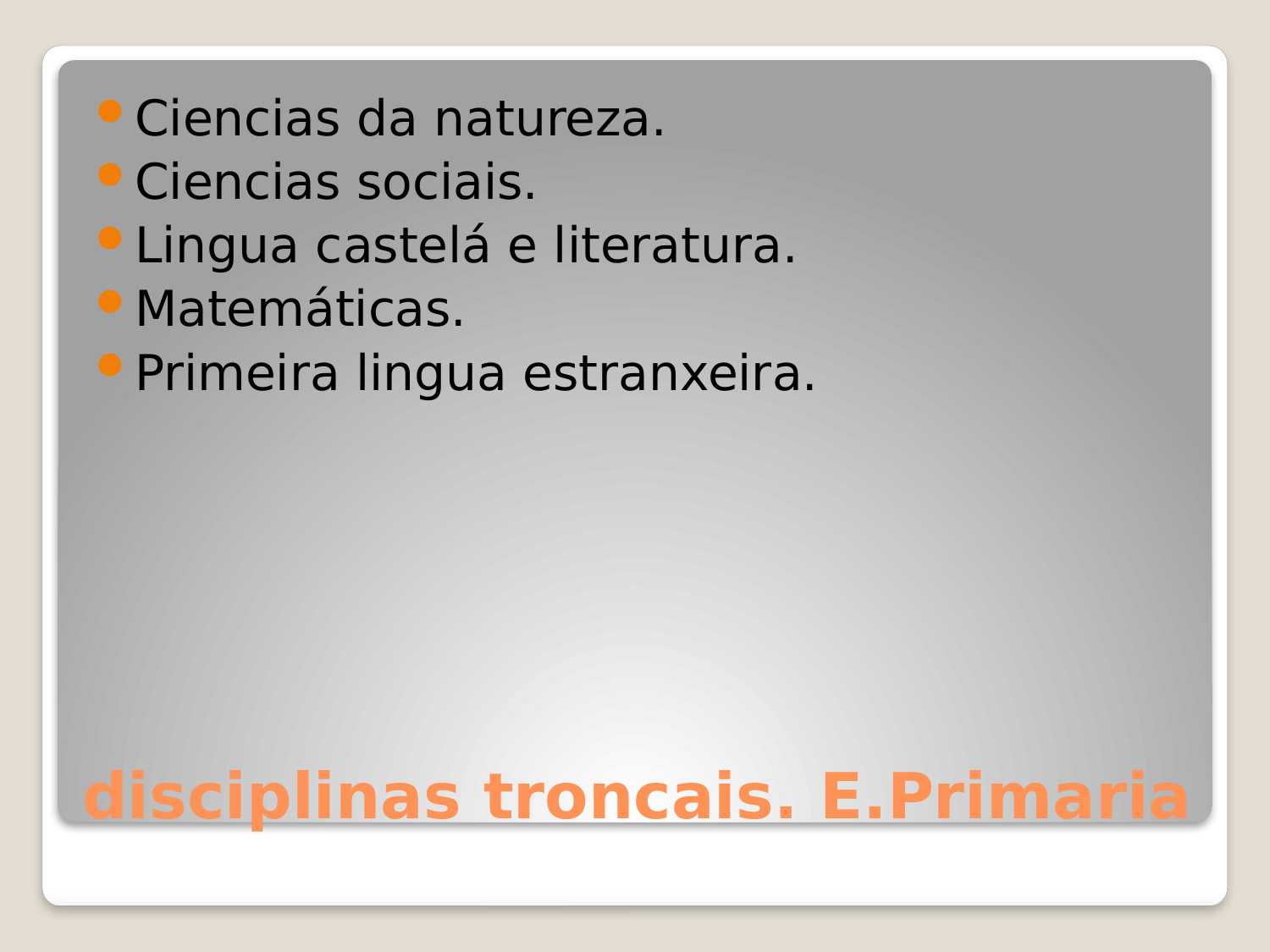

Ciencias da natureza.
Ciencias sociais.
Lingua castelá e literatura.
Matemáticas.
Primeira lingua estranxeira.
# disciplinas troncais. E.Primaria